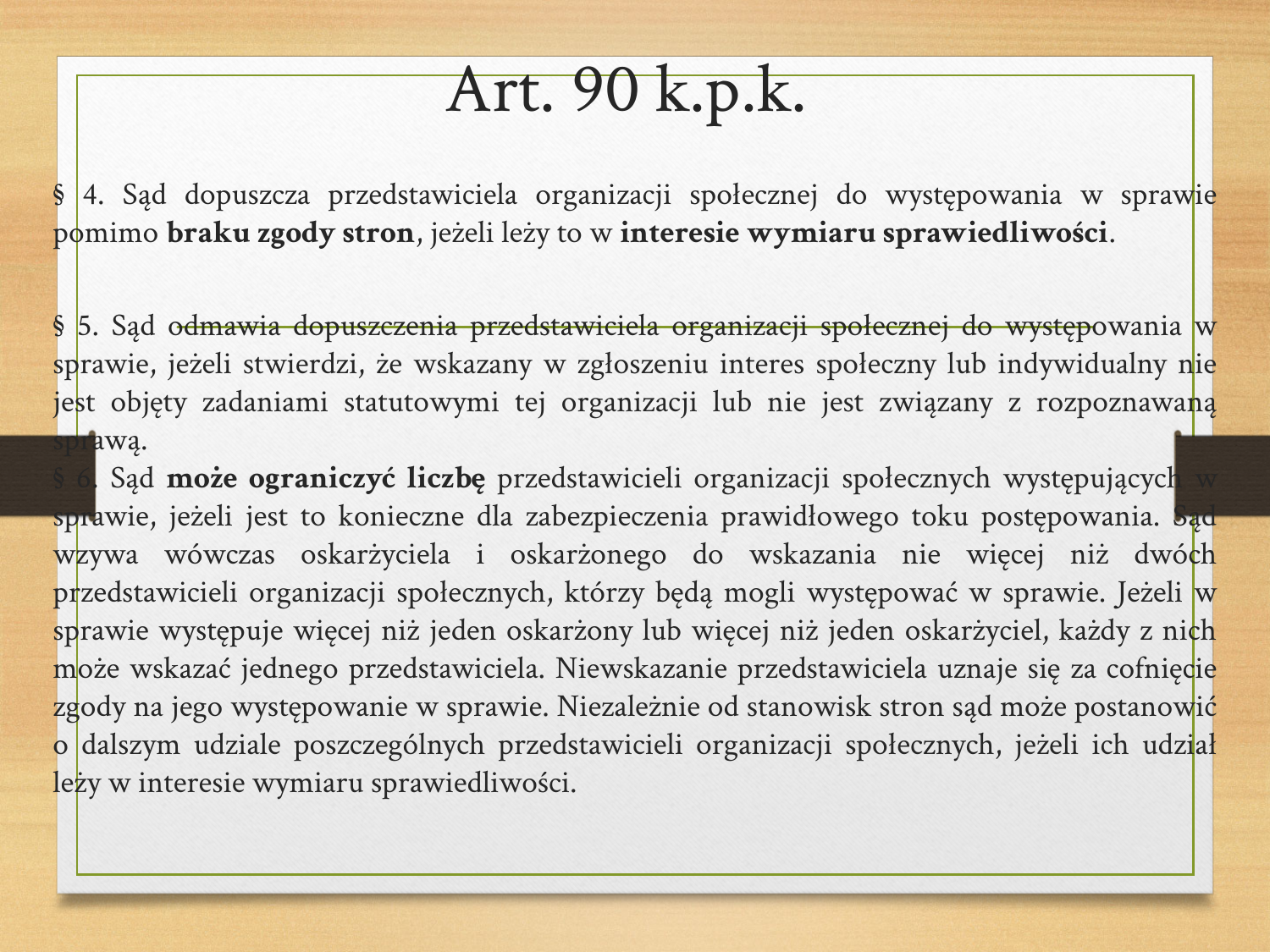

# Art. 90 k.p.k.
§ 4. Sąd dopuszcza przedstawiciela organizacji społecznej do występowania w sprawie pomimo braku zgody stron, jeżeli leży to w interesie wymiaru sprawiedliwości.
§ 5. Sąd odmawia dopuszczenia przedstawiciela organizacji społecznej do występowania w sprawie, jeżeli stwierdzi, że wskazany w zgłoszeniu interes społeczny lub indywidualny nie jest objęty zadaniami statutowymi tej organizacji lub nie jest związany z rozpoznawaną sprawą.
§ 6. Sąd może ograniczyć liczbę przedstawicieli organizacji społecznych występujących w sprawie, jeżeli jest to konieczne dla zabezpieczenia prawidłowego toku postępowania. Sąd wzywa wówczas oskarżyciela i oskarżonego do wskazania nie więcej niż dwóch przedstawicieli organizacji społecznych, którzy będą mogli występować w sprawie. Jeżeli w sprawie występuje więcej niż jeden oskarżony lub więcej niż jeden oskarżyciel, każdy z nich może wskazać jednego przedstawiciela. Niewskazanie przedstawiciela uznaje się za cofnięcie zgody na jego występowanie w sprawie. Niezależnie od stanowisk stron sąd może postanowić o dalszym udziale poszczególnych przedstawicieli organizacji społecznych, jeżeli ich udział leży w interesie wymiaru sprawiedliwości.